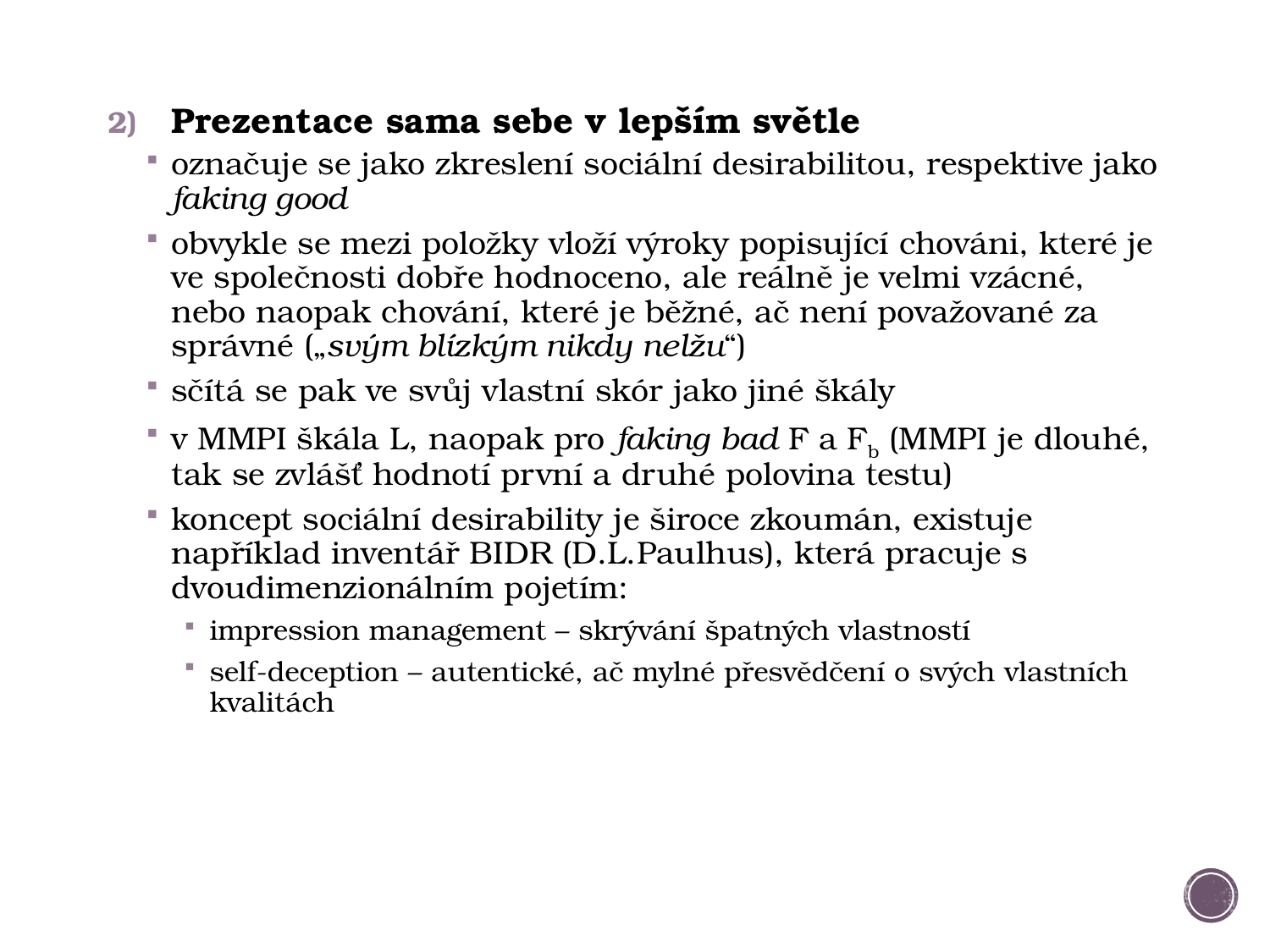

Prezentace sama sebe v lepším světle
označuje se jako zkreslení sociální desirabilitou, respektive jako faking good
obvykle se mezi položky vloží výroky popisující chováni, které je ve společnosti dobře hodnoceno, ale reálně je velmi vzácné, nebo naopak chování, které je běžné, ač není považované za správné („svým blízkým nikdy nelžu“)
sčítá se pak ve svůj vlastní skór jako jiné škály
v MMPI škála L, naopak pro faking bad F a Fb (MMPI je dlouhé, tak se zvlášť hodnotí první a druhé polovina testu)
koncept sociální desirability je široce zkoumán, existuje například inventář BIDR (D.L.Paulhus), která pracuje s dvoudimenzionálním pojetím:
impression management – skrývání špatných vlastností
self-deception – autentické, ač mylné přesvědčení o svých vlastních kvalitách